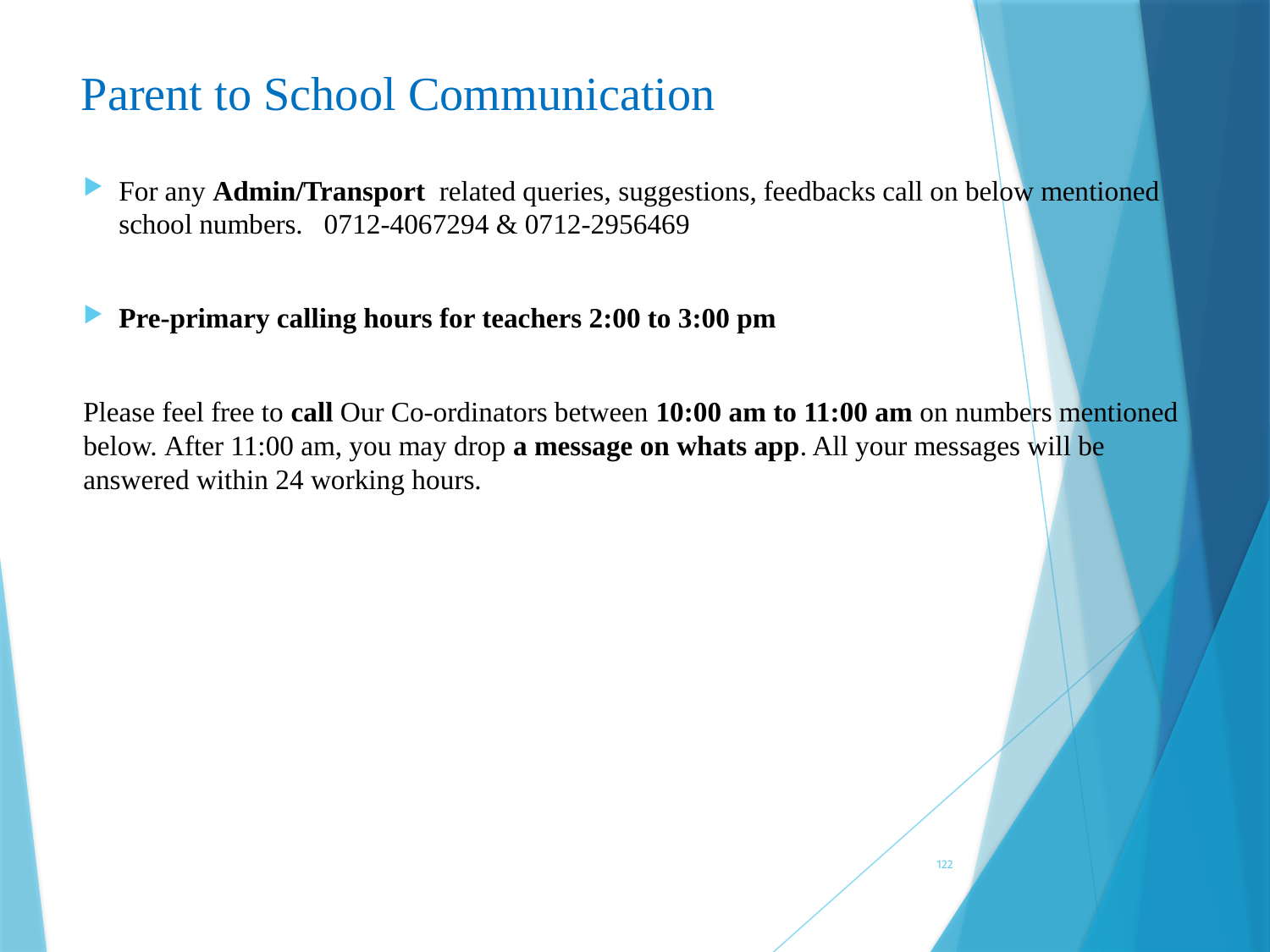

# Parent to School Communication
For any Admin/Transport  related queries, suggestions, feedbacks call on below mentioned school numbers.   0712-4067294 & 0712-2956469

Pre-primary calling hours for teachers 2:00 to 3:00 pm

Please feel free to call Our Co-ordinators between 10:00 am to 11:00 am on numbers mentioned below. After 11:00 am, you may drop a message on whats app. All your messages will be answered within 24 working hours.

122